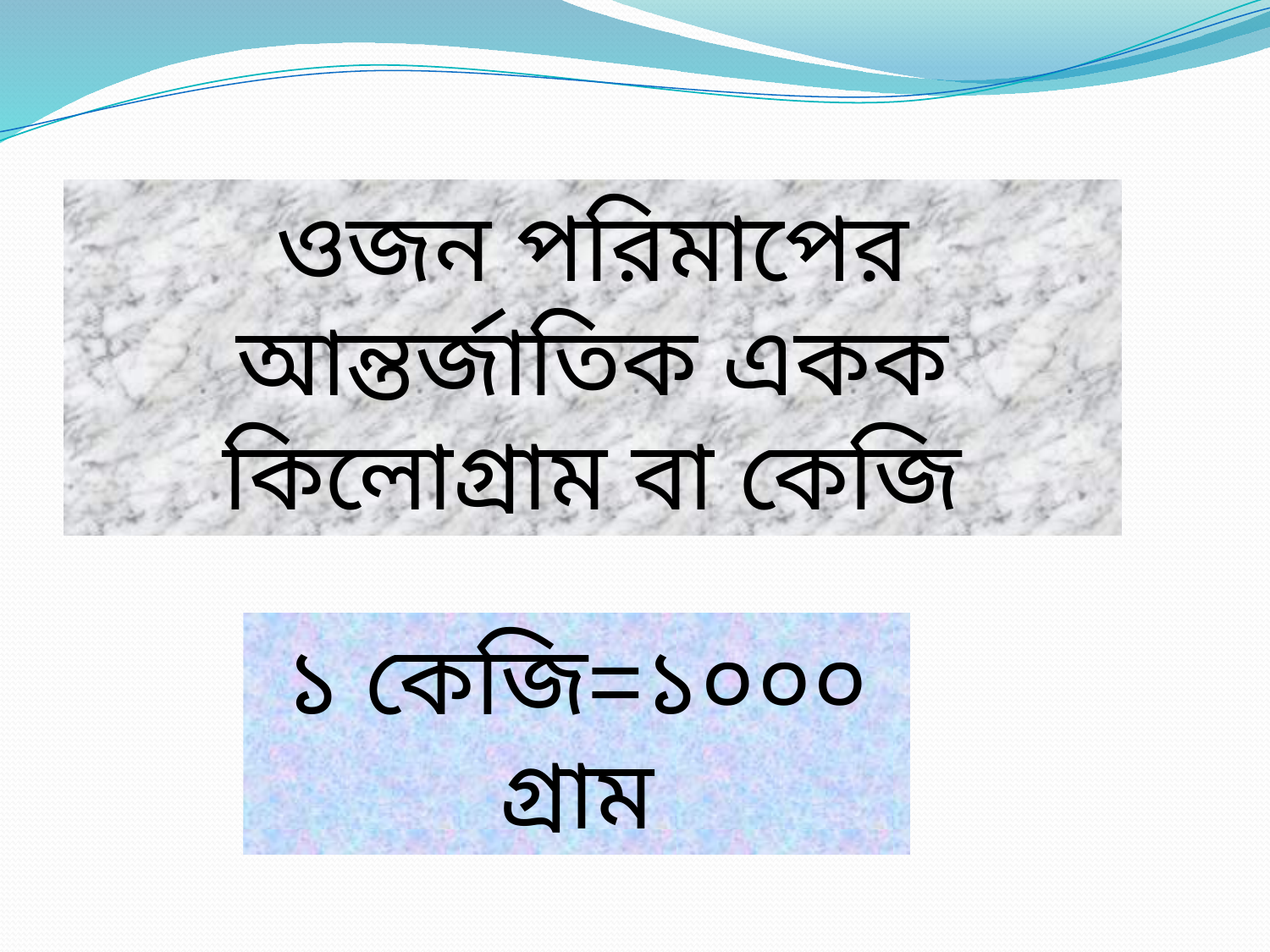

ওজন পরিমাপের আন্তর্জাতিক একক কিলোগ্রাম বা কেজি
১ কেজি=১০০০ গ্রাম